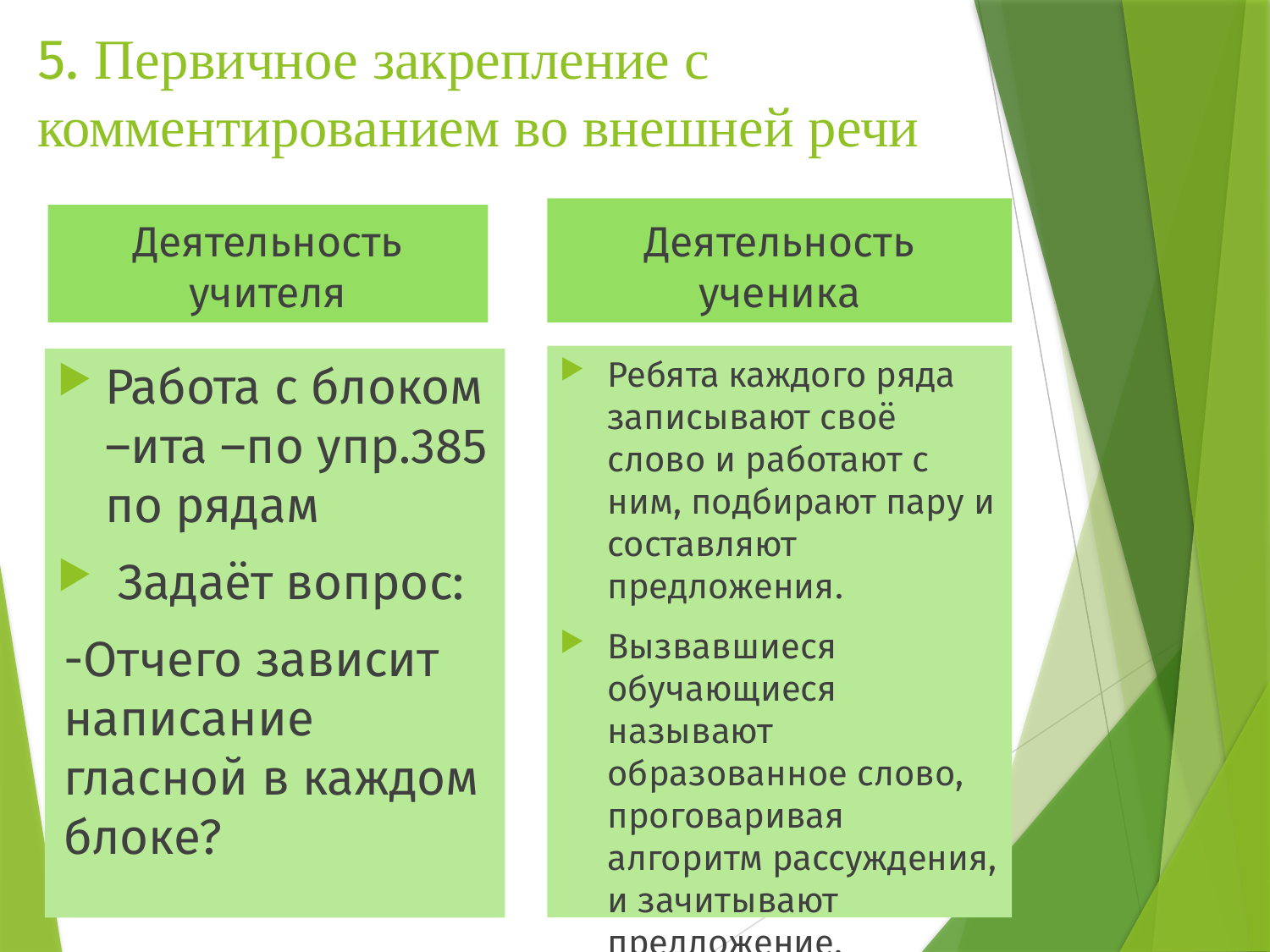

# 5. Первичное закрепление с комментированием во внешней речи
Деятельность ученика
Деятельность учителя
Ребята каждого ряда  записывают своё слово и работают с ним, подбирают пару и составляют предложения.
Вызвавшиеся обучающиеся называют образованное слово, проговаривая алгоритм рассуждения, и зачитывают   предложение.
Работа с блоком –ита –по упр.385 по рядам
 Задаёт вопрос:
-Отчего зависит написание гласной в каждом блоке?